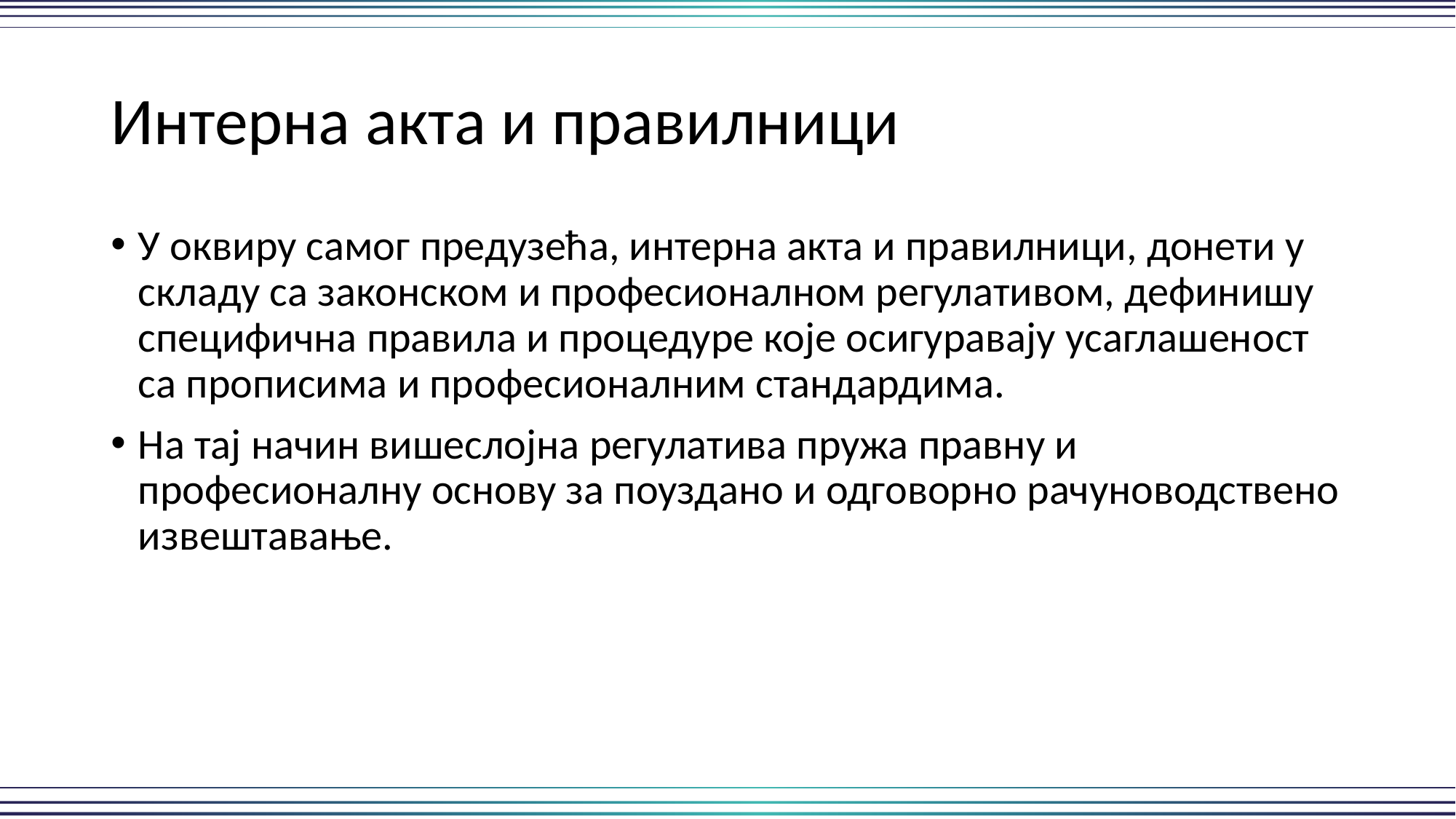

# Интерна акта и правилници
У оквиру самог предузећа, интерна акта и правилници, донети у складу са законском и професионалном регулативом, дефинишу специфична правила и процедуре које осигуравају усаглашеност са прописима и професионалним стандардима.
На тај начин вишеслојна регулатива пружа правну и професионалну основу за поуздано и одговорно рачуноводствено извештавање.